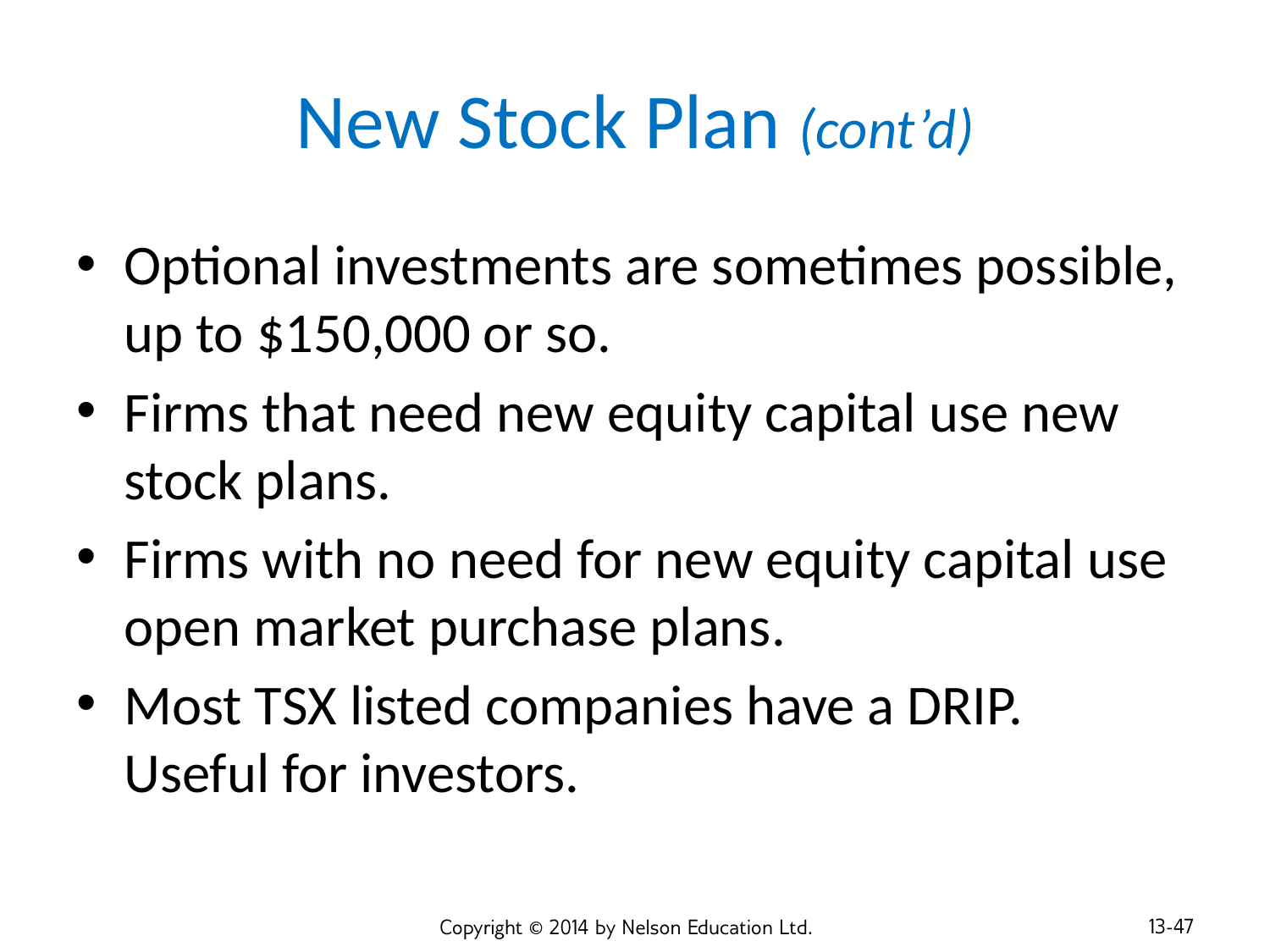

# New Stock Plan (cont’d)
Optional investments are sometimes possible, up to $150,000 or so.
Firms that need new equity capital use new stock plans.
Firms with no need for new equity capital use open market purchase plans.
Most TSX listed companies have a DRIP.  Useful for investors.
13-47
Copyright © 2014 by Nelson Education Ltd.